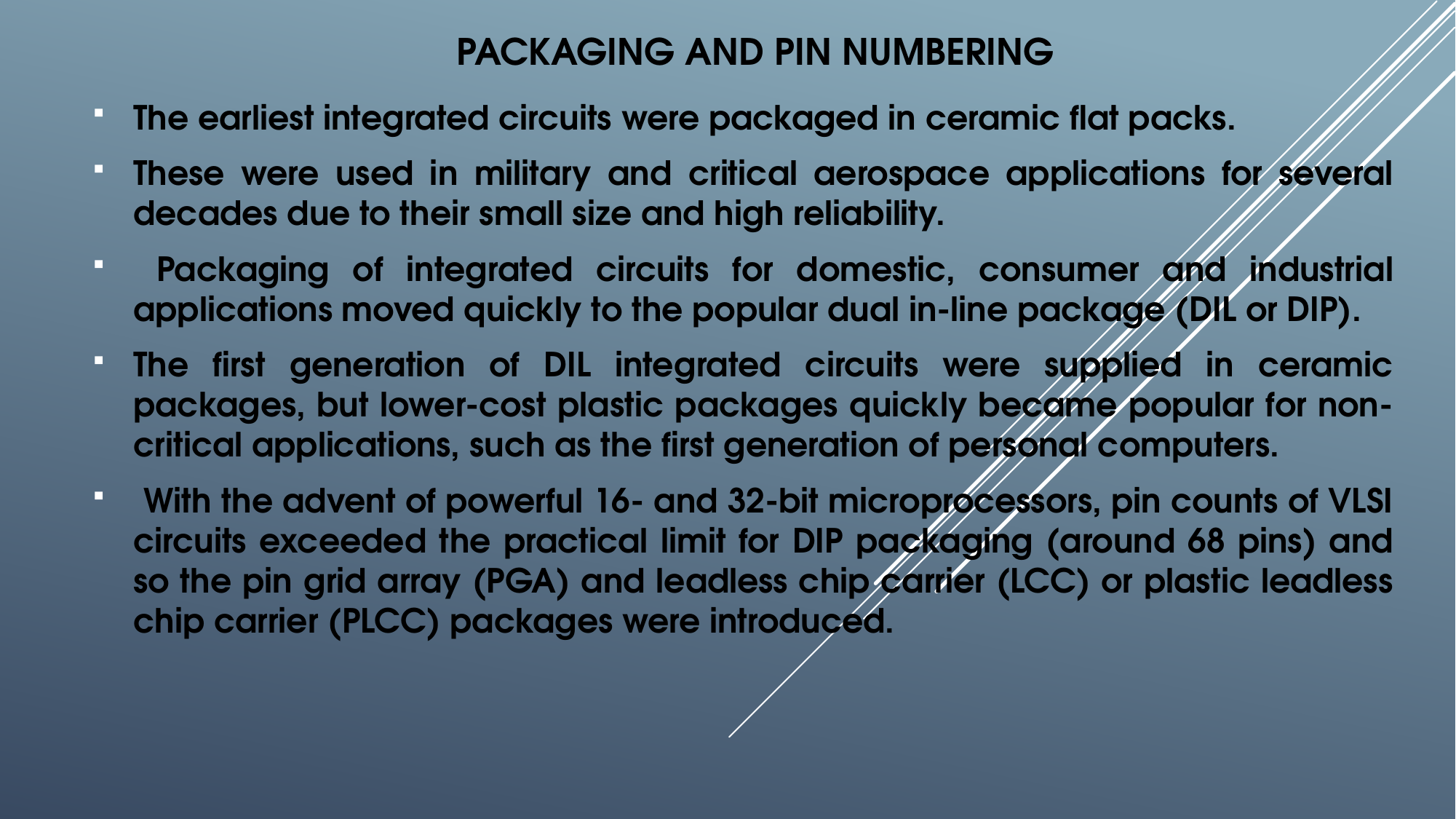

# PACKAGING AND PIN NUMBERING
The earliest integrated circuits were packaged in ceramic flat packs.
These were used in military and critical aerospace applications for several decades due to their small size and high reliability.
 Packaging of integrated circuits for domestic, consumer and industrial applications moved quickly to the popular dual in-line package (DIL or DIP).
The first generation of DIL integrated circuits were supplied in ceramic packages, but lower-cost plastic packages quickly became popular for non-critical applications, such as the first generation of personal computers.
 With the advent of powerful 16- and 32-bit microprocessors, pin counts of VLSI circuits exceeded the practical limit for DIP packaging (around 68 pins) and so the pin grid array (PGA) and leadless chip carrier (LCC) or plastic leadless chip carrier (PLCC) packages were introduced.